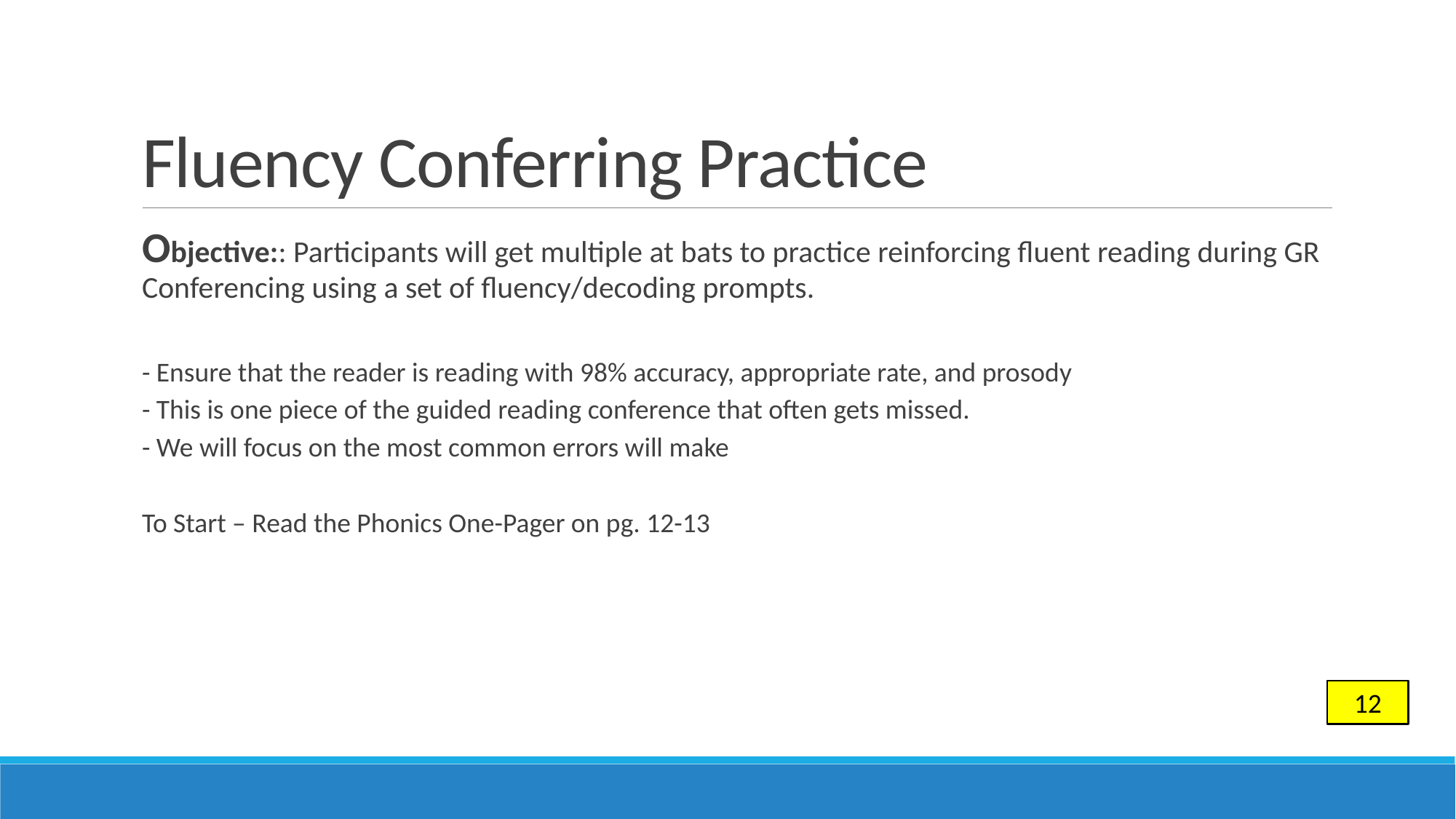

# Fluency Conferring Practice
Objective:: Participants will get multiple at bats to practice reinforcing fluent reading during GR Conferencing using a set of fluency/decoding prompts.

- Ensure that the reader is reading with 98% accuracy, appropriate rate, and prosody
- This is one piece of the guided reading conference that often gets missed.
- We will focus on the most common errors will make

To Start – Read the Phonics One-Pager on pg. 12-13

12